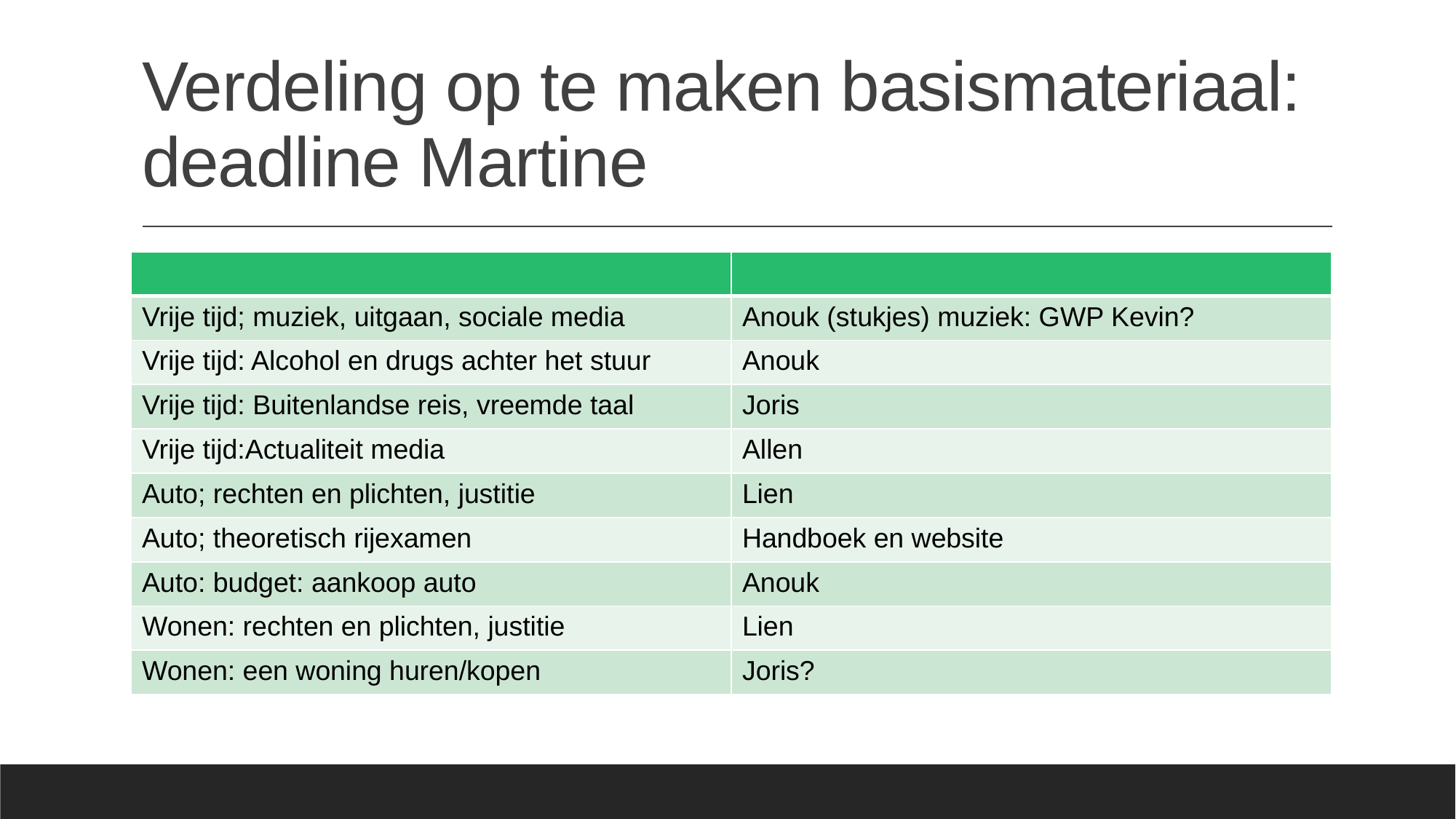

# Verdeling op te maken basismateriaal: deadline Martine
|  |  |
| --- | --- |
| Vrije tijd; muziek, uitgaan, sociale media | Anouk (stukjes) muziek: GWP Kevin? |
| Vrije tijd: Alcohol en drugs achter het stuur | Anouk |
| Vrije tijd: Buitenlandse reis, vreemde taal | Joris |
| Vrije tijd:Actualiteit media | Allen |
| Auto; rechten en plichten, justitie | Lien |
| Auto; theoretisch rijexamen | Handboek en website |
| Auto: budget: aankoop auto | Anouk |
| Wonen: rechten en plichten, justitie | Lien |
| Wonen: een woning huren/kopen | Joris? |